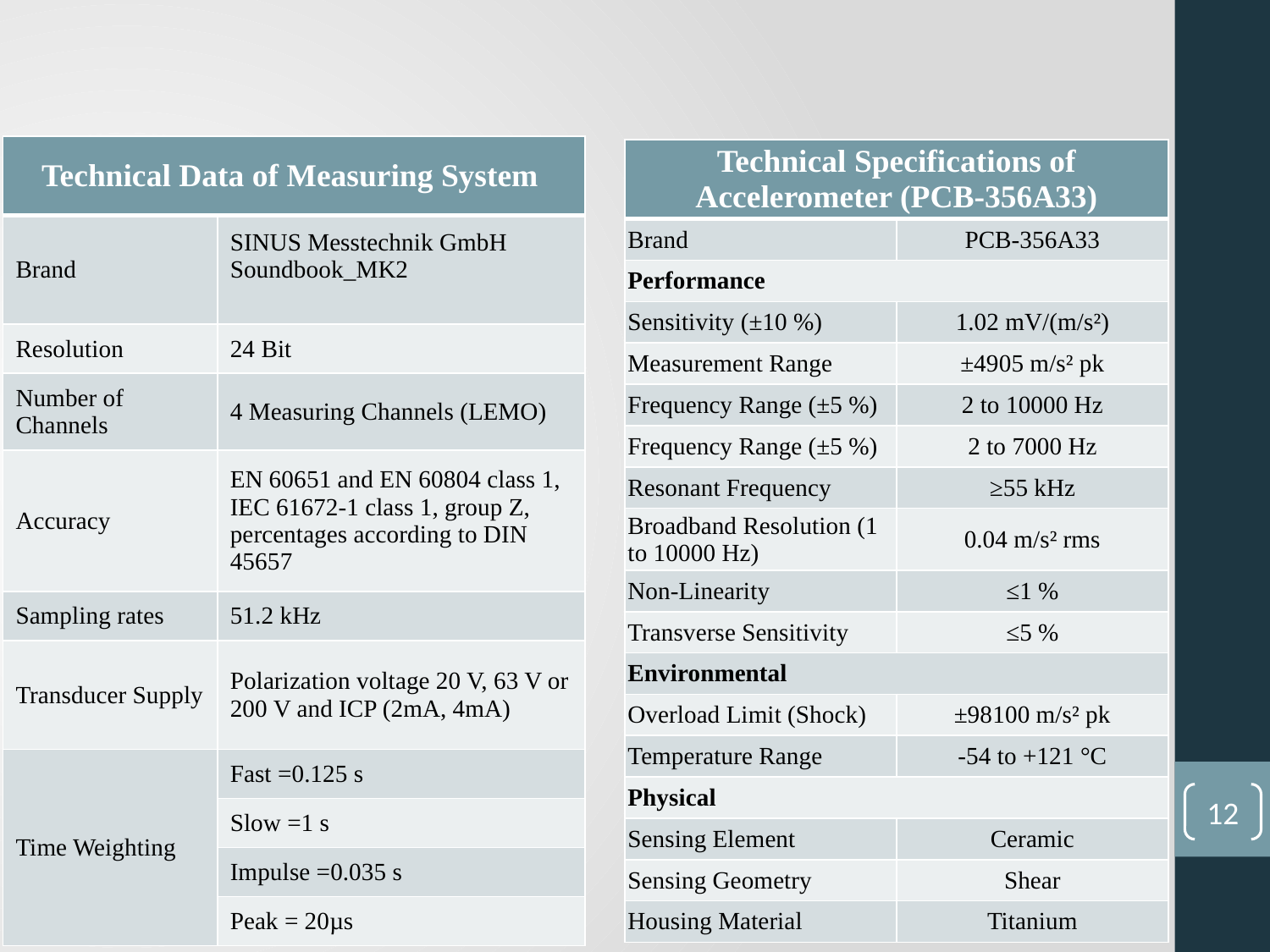

| Technical Data of Measuring System |  |
| --- | --- |
| Brand | SINUS Messtechnik GmbH Soundbook\_MK2 |
| Resolution | 24 Bit |
| Number of Channels | 4 Measuring Channels (LEMO) |
| Accuracy | EN 60651 and EN 60804 class 1, IEC 61672-1 class 1, group Z, percentages according to DIN 45657 |
| Sampling rates | 51.2 kHz |
| Transducer Supply | Polarization voltage 20 V, 63 V or 200 V and ICP (2mA, 4mA) |
| Time Weighting | Fast =0.125 s |
|  | Slow =1 s |
|  | Impulse =0.035 s |
|  | Peak = 20µs |
| Technical Specifications of Accelerometer (PCB-356A33) |  |
| --- | --- |
| Brand | PCB-356A33 |
| Performance |  |
| Sensitivity (±10 %) | 1.02 mV/(m/s²) |
| Measurement Range | ±4905 m/s² pk |
| Frequency Range (±5 %) | 2 to 10000 Hz |
| Frequency Range (±5 %) | 2 to 7000 Hz |
| Resonant Frequency | ≥55 kHz |
| Broadband Resolution (1 to 10000 Hz) | 0.04 m/s² rms |
| Non-Linearity | ≤1 % |
| Transverse Sensitivity | ≤5 % |
| Environmental |  |
| Overload Limit (Shock) | ±98100 m/s² pk |
| Temperature Range | -54 to +121 °C |
| Physical |  |
| Sensing Element | Ceramic |
| Sensing Geometry | Shear |
| Housing Material | Titanium |

12